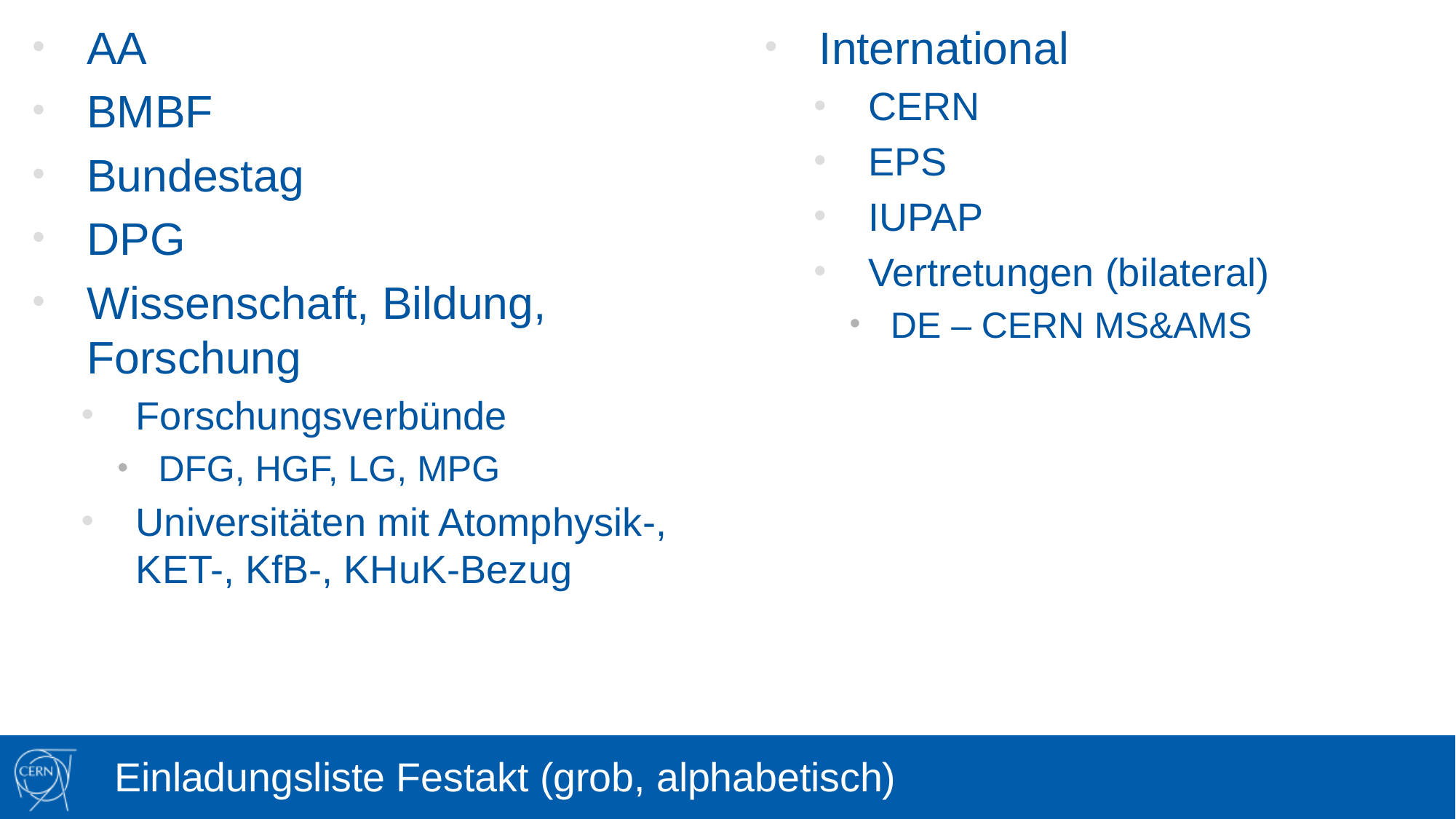

International
CERN
EPS
IUPAP
Vertretungen (bilateral)
DE – CERN MS&AMS

AA
BMBF
Bundestag
DPG
Wissenschaft, Bildung, Forschung
Forschungsverbünde
DFG, HGF, LG, MPG
Universitäten mit Atomphysik-, KET-, KfB-, KHuK-Bezug

# Einladungsliste Festakt (grob, alphabetisch)